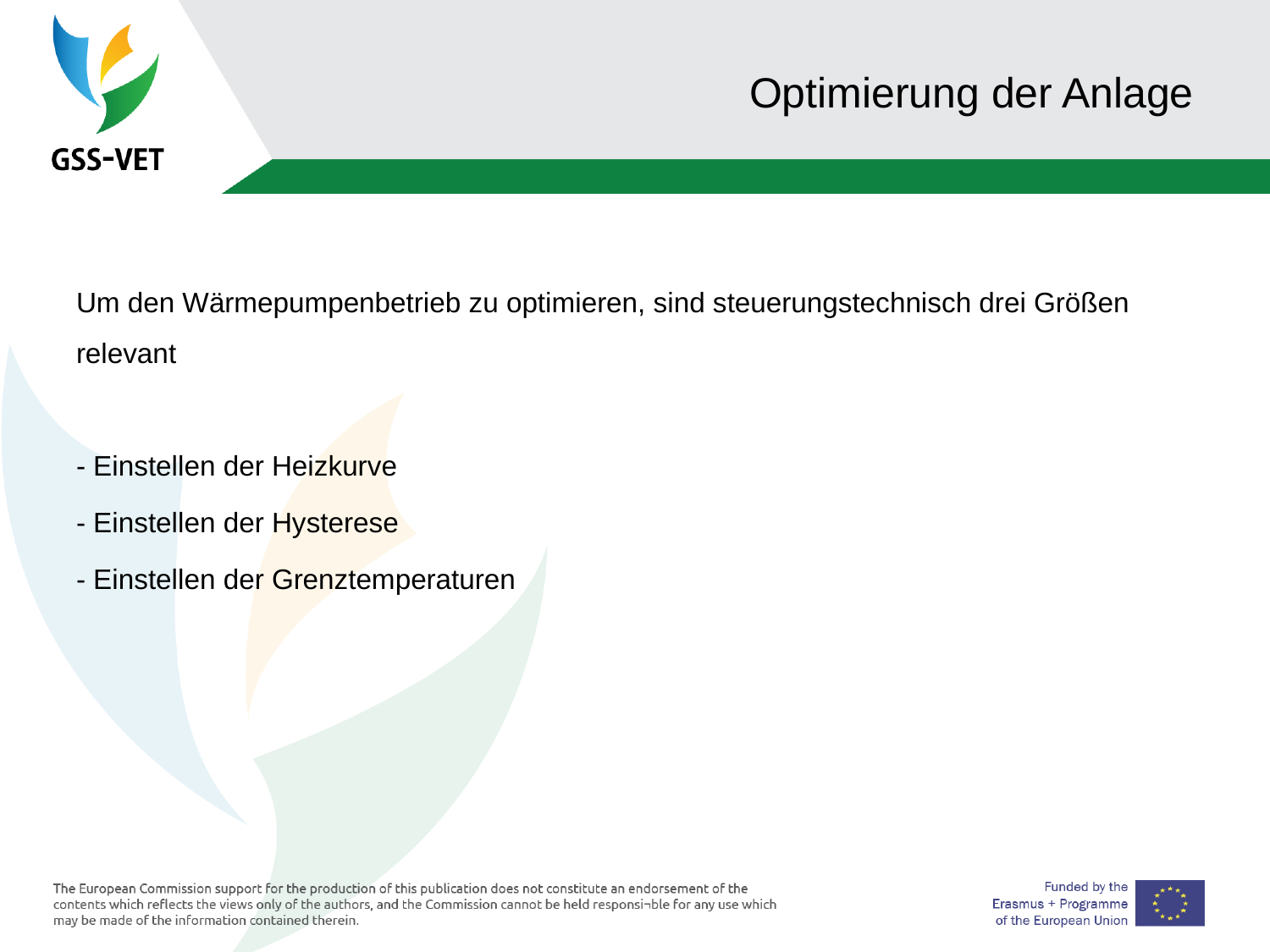

# Optimierung der Anlage

Um den Wärmepumpenbetrieb zu optimieren, sind steuerungstechnisch drei Größen relevant

- Einstellen der Heizkurve
- Einstellen der Hysterese
- Einstellen der Grenztemperaturen